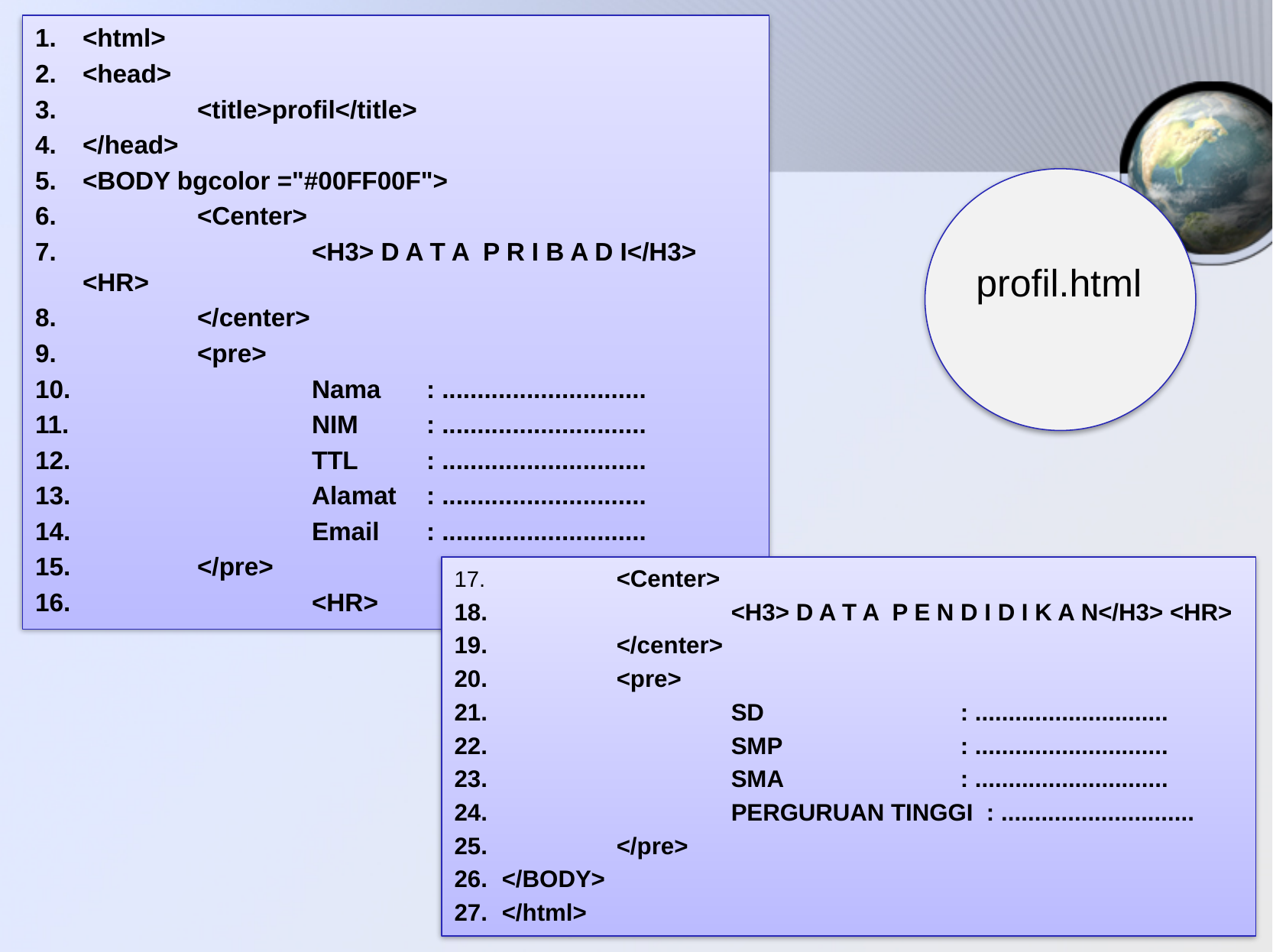

<html>
<head>
	<title>profil</title>
</head>
<BODY bgcolor ="#00FF00F">
	<Center>
		<H3> D A T A  P R I B A D I</H3> <HR>
	</center>
	<pre>
		Nama 	: .............................
		NIM	: .............................
		TTL	: .............................
		Alamat	: .............................
		Email	: .............................
	</pre>
		<HR>
#

profil.html
	<Center>
		<H3> D A T A  P E N D I D I K A N</H3> <HR>
	</center>
	<pre>
		SD 		: .............................
		SMP		: .............................
		SMA		: .............................
		PERGURUAN TINGGI  : .............................
	</pre>
</BODY>
</html>